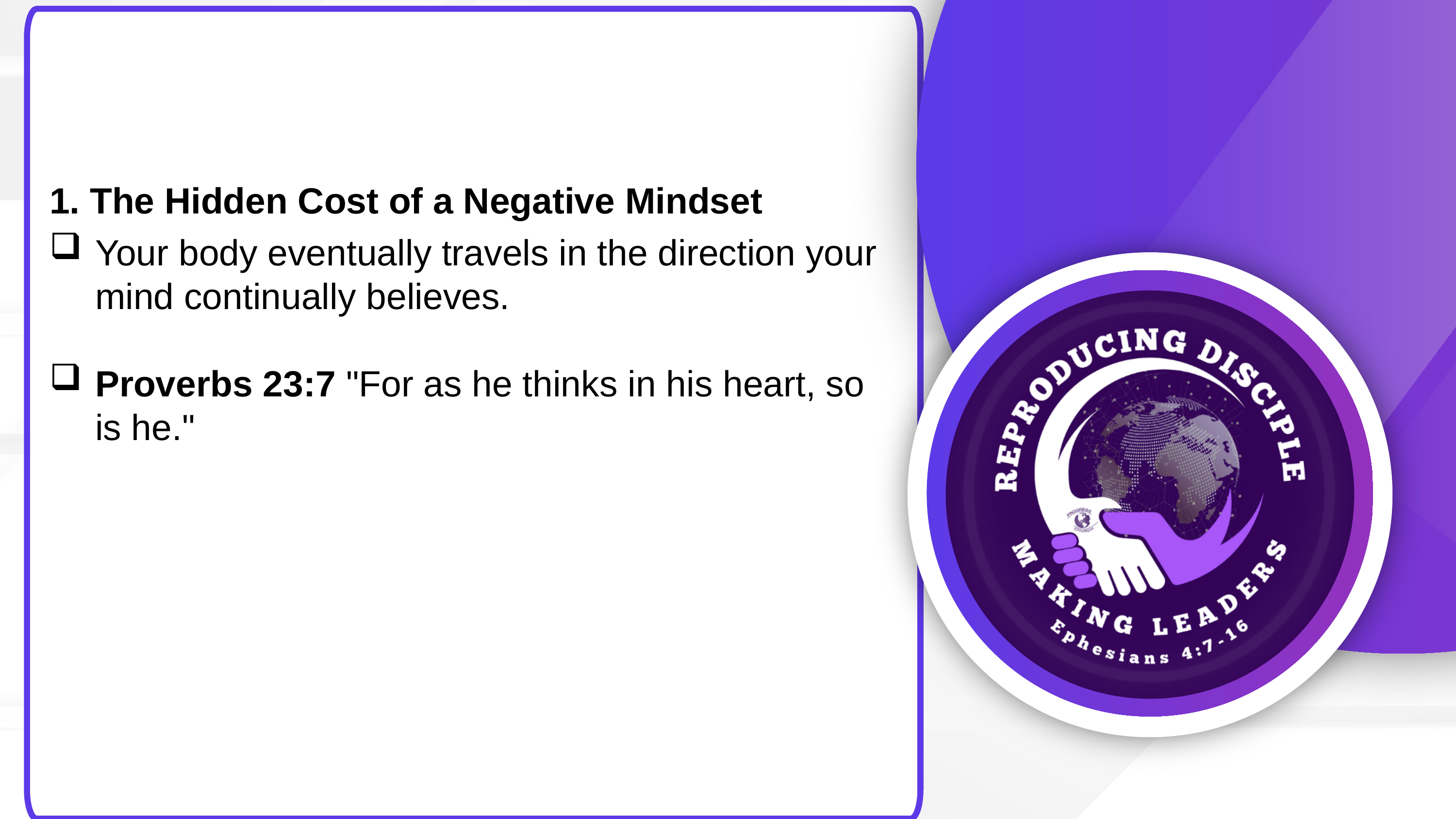

1. The Hidden Cost of a Negative Mindset
Your body eventually travels in the direction your mind continually believes.

Proverbs 23:7 "For as he thinks in his heart, so is he."